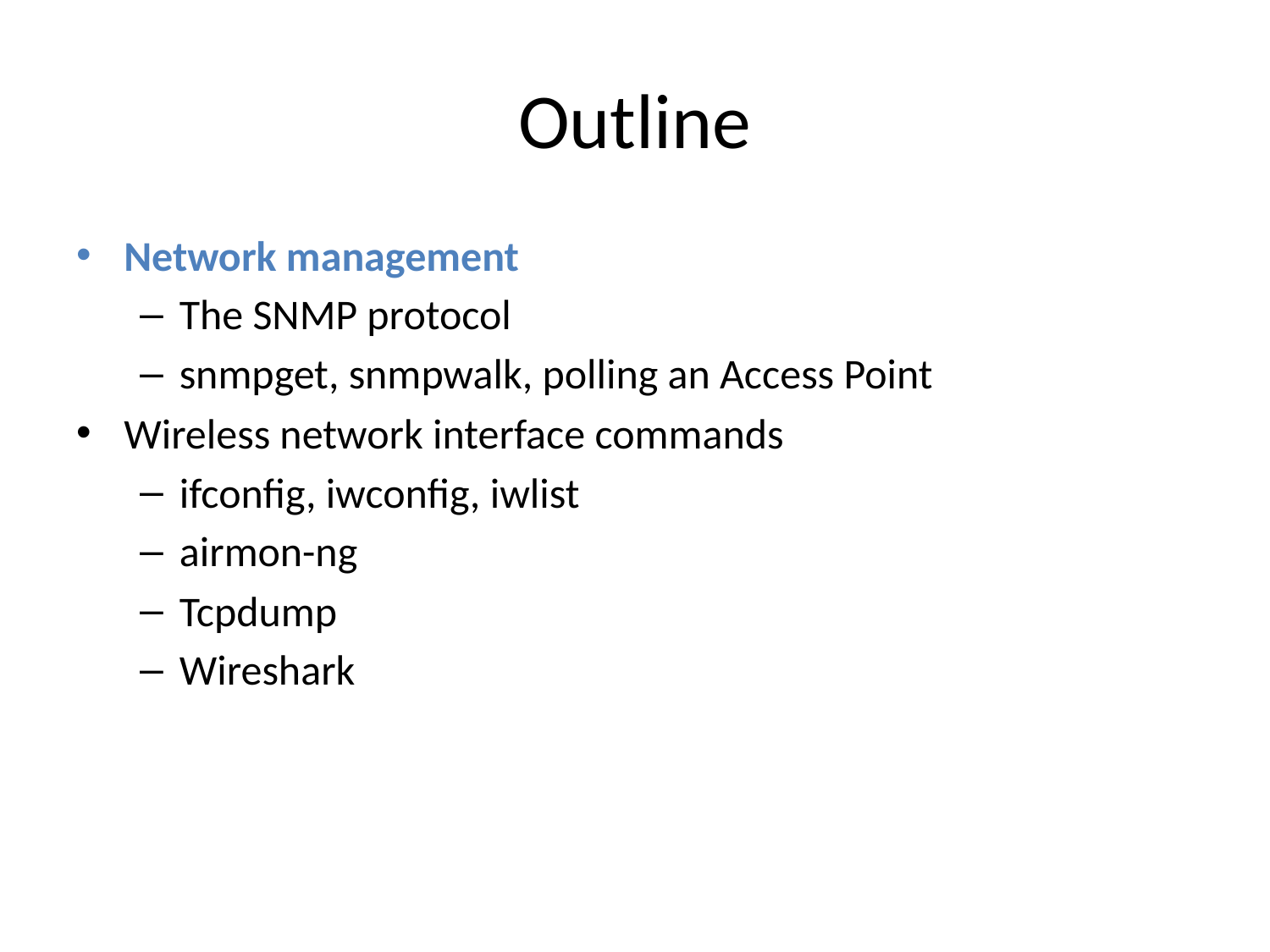

# Outline
Network management
The SNMP protocol
snmpget, snmpwalk, polling an Access Point
Wireless network interface commands
ifconfig, iwconfig, iwlist
airmon-ng
Tcpdump
Wireshark